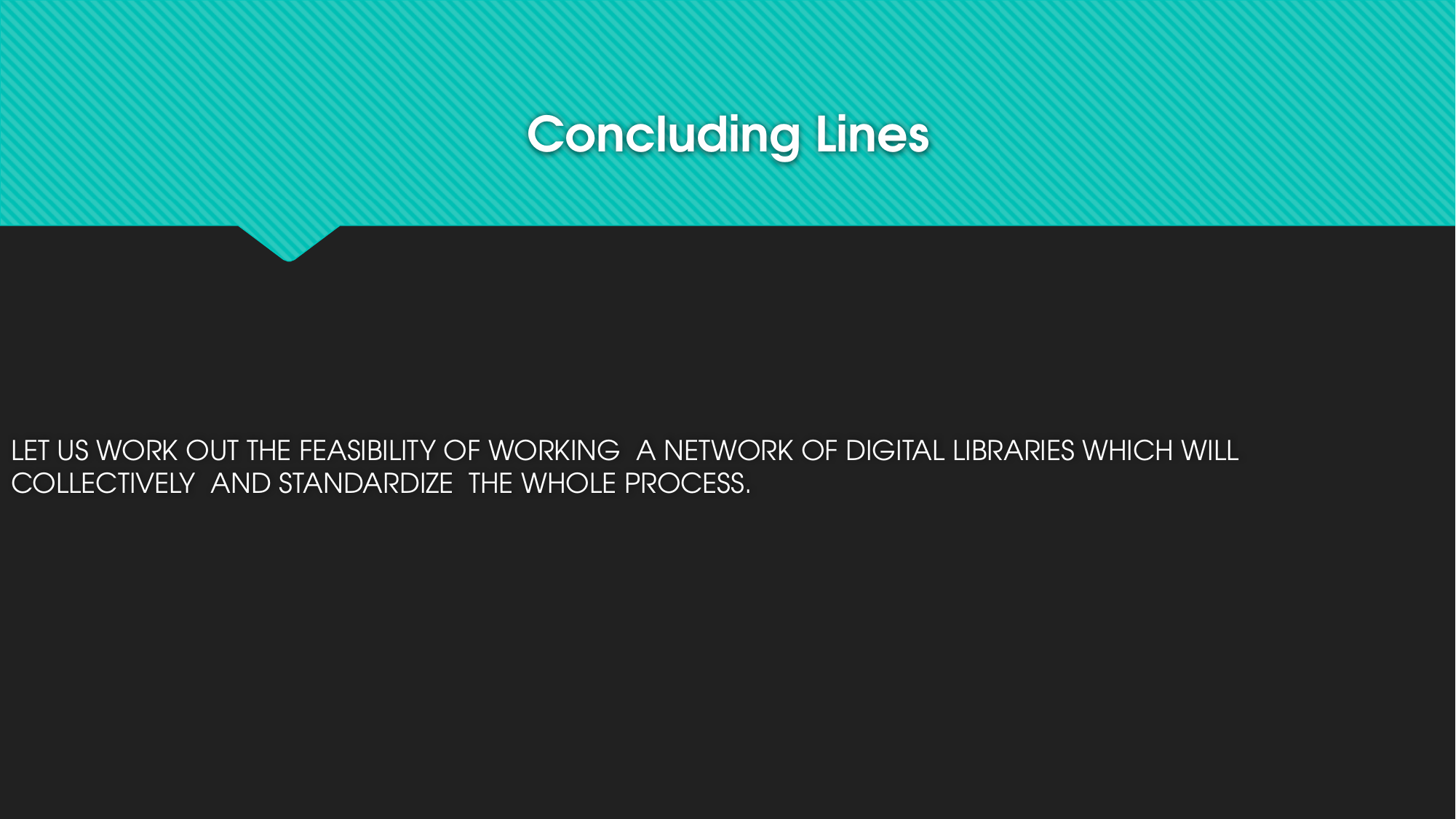

# Concluding Lines
LET US WORK OUT THE FEASIBILITY OF WORKING  A NETWORK OF DIGITAL LIBRARIES WHICH WILL COLLECTIVELY  AND STANDARDIZE  THE WHOLE PROCESS.